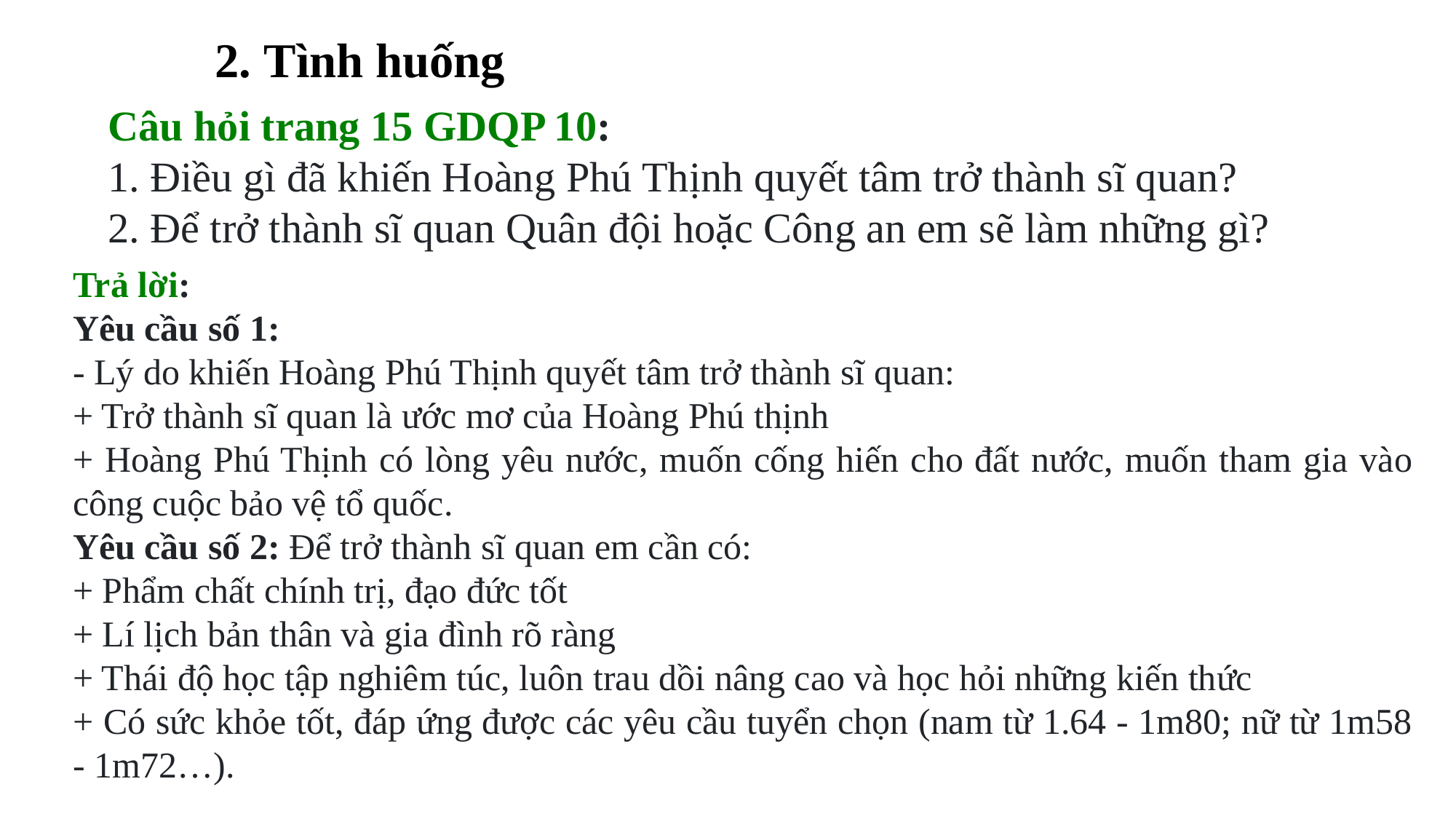

2. Tình huống
Câu hỏi trang 15 GDQP 10:
1. Điều gì đã khiến Hoàng Phú Thịnh quyết tâm trở thành sĩ quan?
2. Để trở thành sĩ quan Quân đội hoặc Công an em sẽ làm những gì?
Trả lời:
Yêu cầu số 1:
- Lý do khiến Hoàng Phú Thịnh quyết tâm trở thành sĩ quan:
+ Trở thành sĩ quan là ước mơ của Hoàng Phú thịnh
+ Hoàng Phú Thịnh có lòng yêu nước, muốn cống hiến cho đất nước, muốn tham gia vào công cuộc bảo vệ tổ quốc.
Yêu cầu số 2: Để trở thành sĩ quan em cần có:
+ Phẩm chất chính trị, đạo đức tốt
+ Lí lịch bản thân và gia đình rõ ràng
+ Thái độ học tập nghiêm túc, luôn trau dồi nâng cao và học hỏi những kiến thức
+ Có sức khỏe tốt, đáp ứng được các yêu cầu tuyển chọn (nam từ 1.64 - 1m80; nữ từ 1m58 - 1m72…).